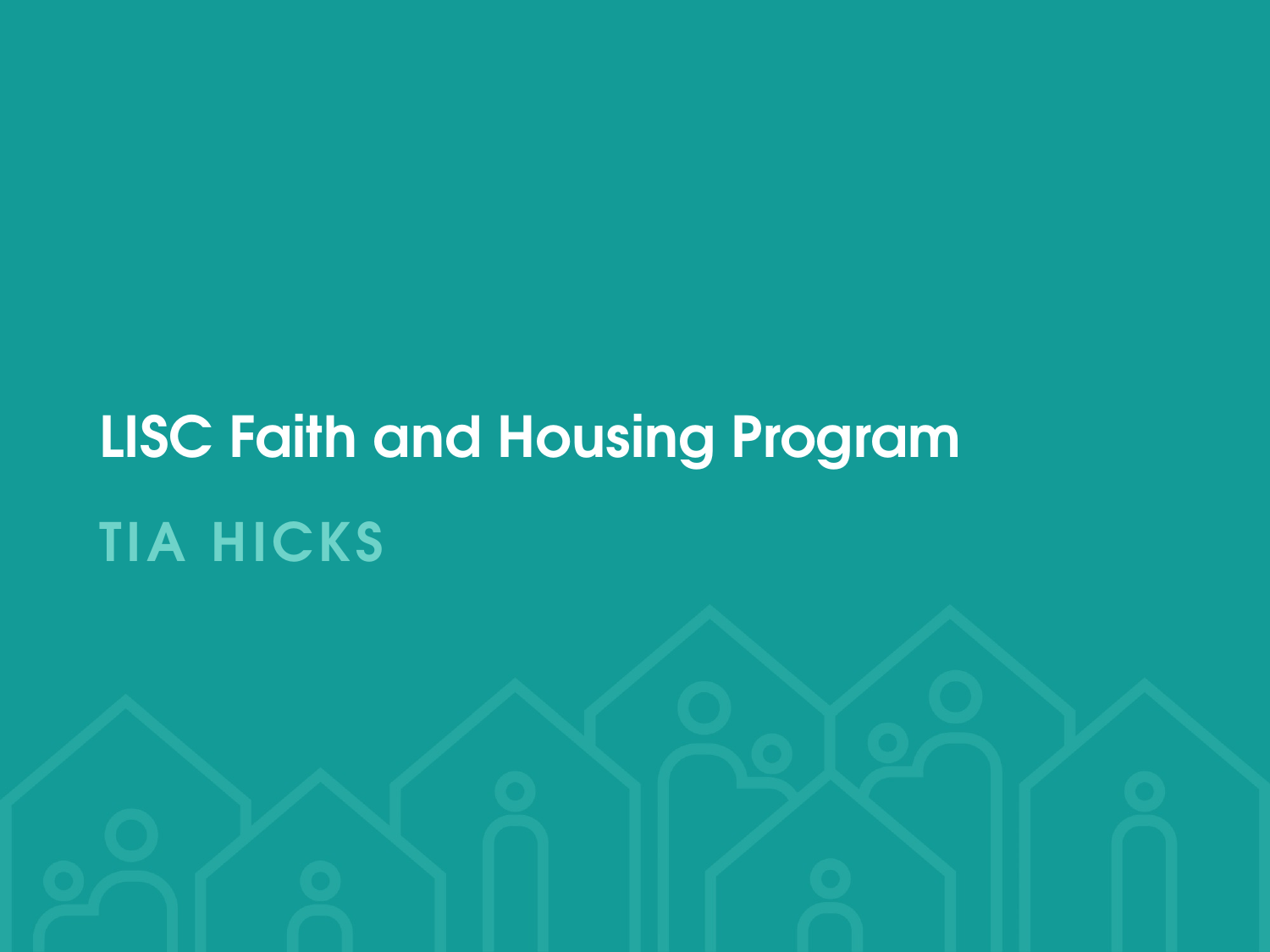

# LISC Faith and Housing Program
Tia hicks